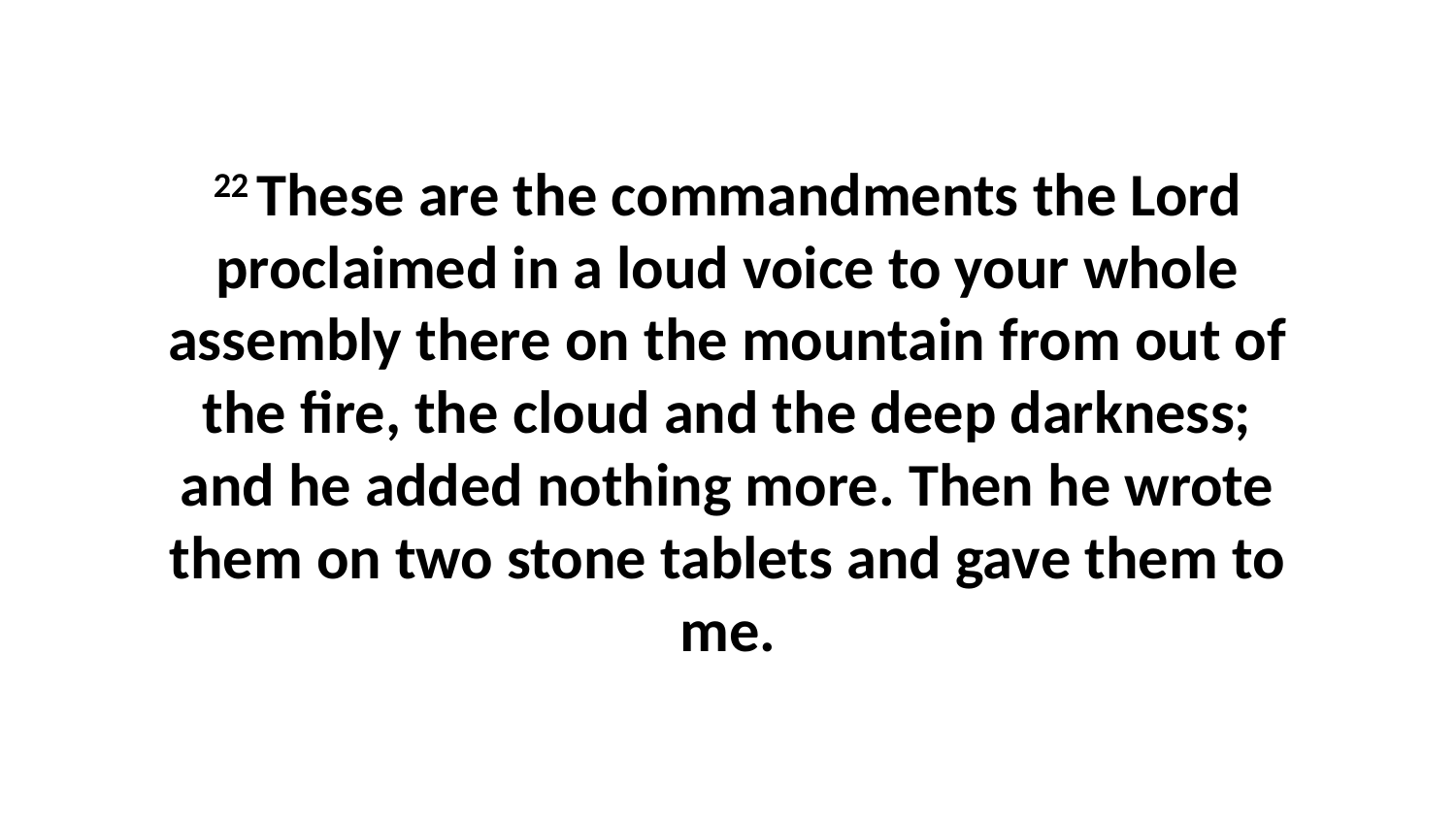

22 These are the commandments the Lord proclaimed in a loud voice to your whole assembly there on the mountain from out of the fire, the cloud and the deep darkness; and he added nothing more. Then he wrote them on two stone tablets and gave them to me.